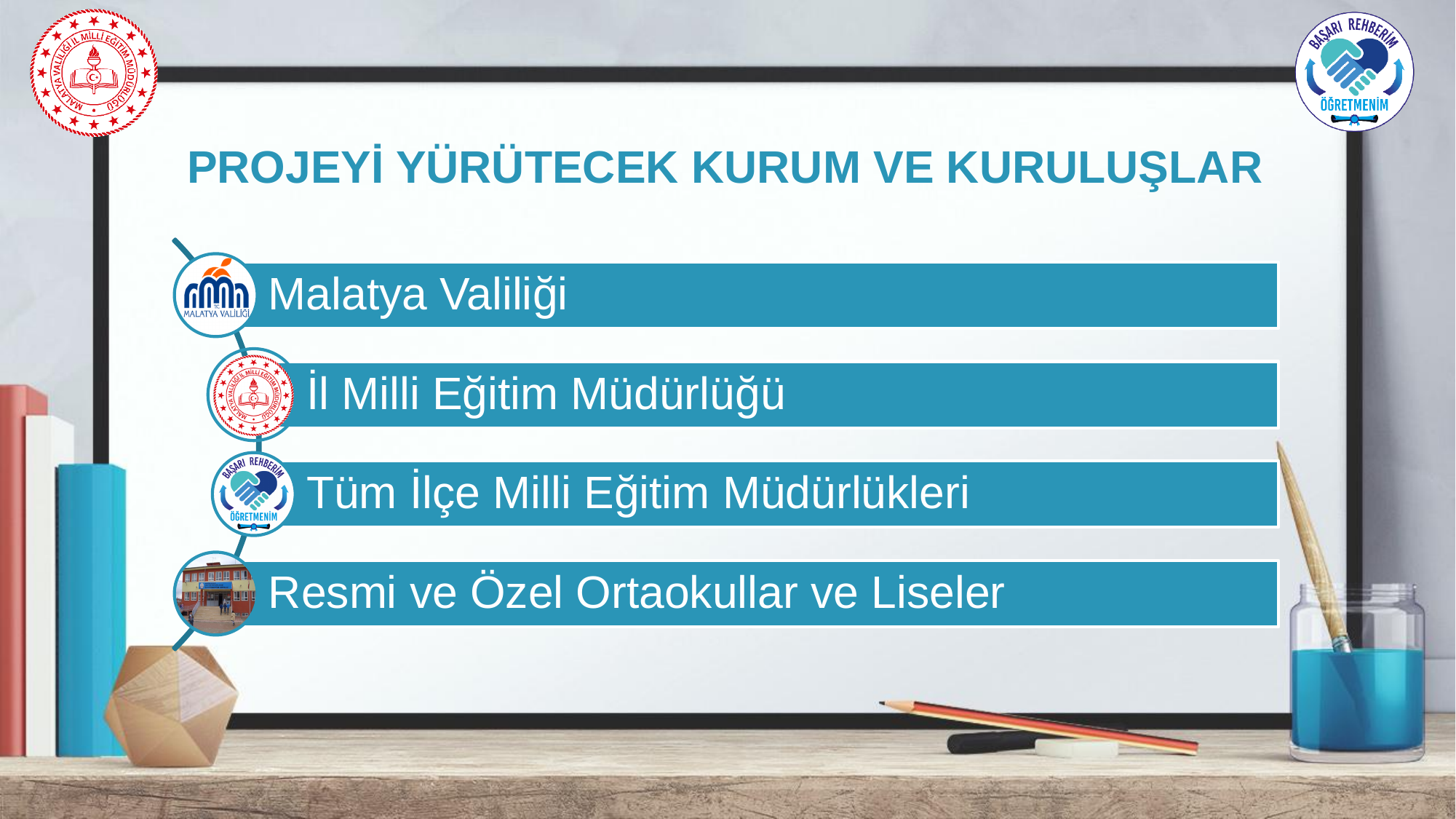

# PROJEYİ YÜRÜTECEK KURUM VE KURULUŞLAR
Malatya Valiliği
İl Milli Eğitim Müdürlüğü
Tüm İlçe Milli Eğitim Müdürlükleri
Resmi ve Özel Ortaokullar ve Liseler